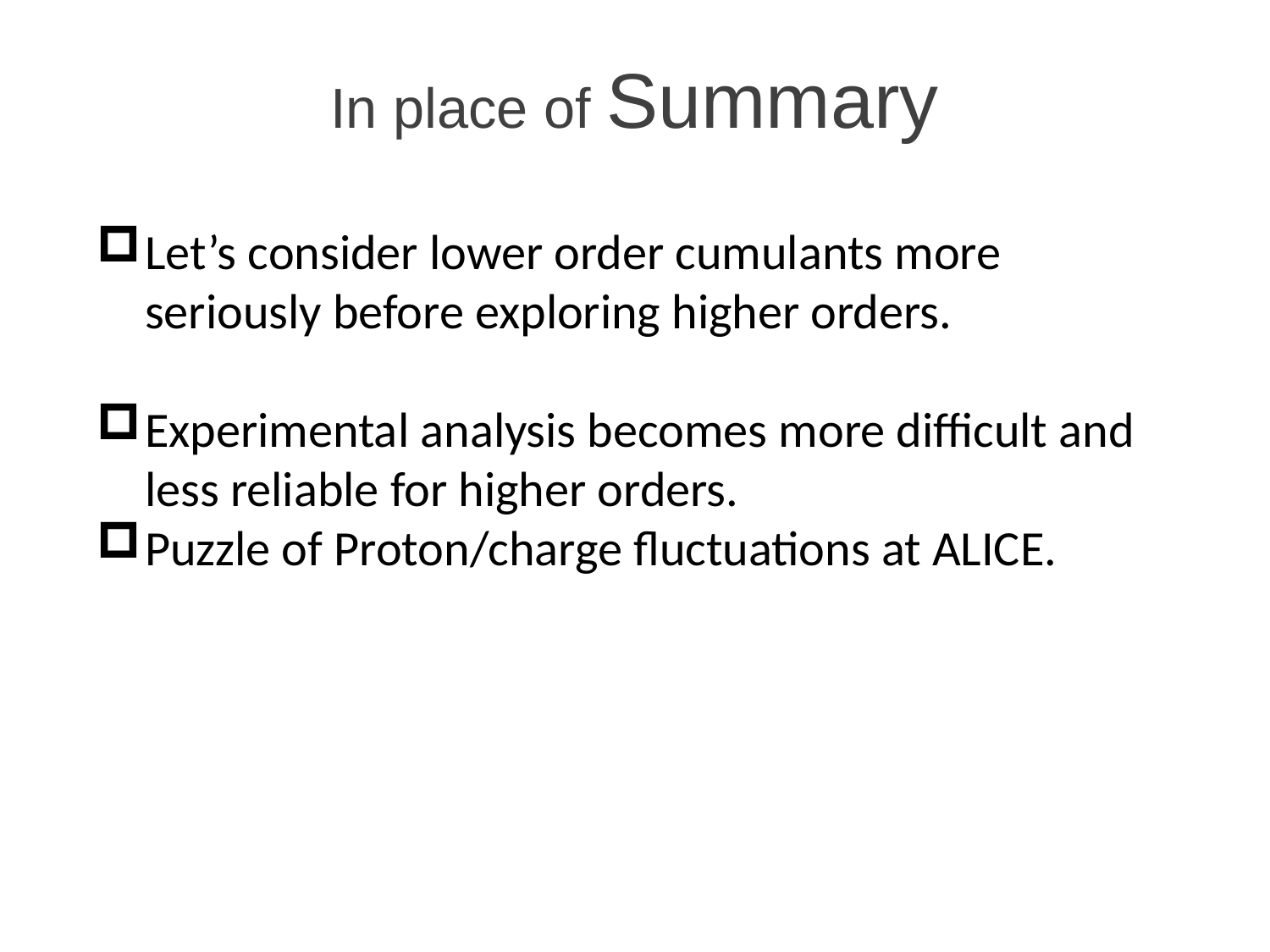

# In place of Summary
Let’s consider lower order cumulants more seriously before exploring higher orders.

Experimental analysis becomes more difficult and less reliable for higher orders.
Puzzle of Proton/charge fluctuations at ALICE.